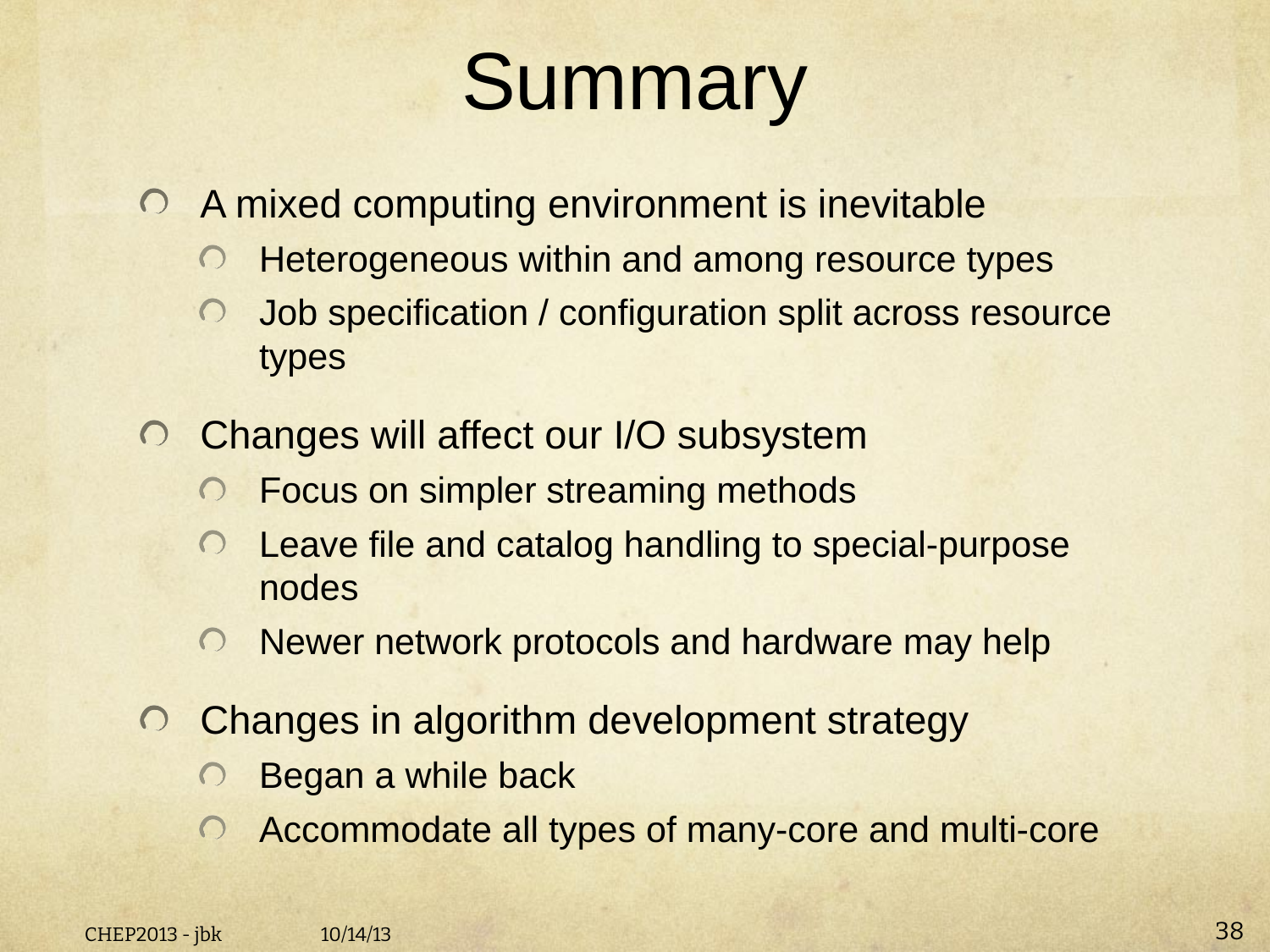

# Summary
A mixed computing environment is inevitable
Heterogeneous within and among resource types
Job specification / configuration split across resource types
Changes will affect our I/O subsystem
Focus on simpler streaming methods
Leave file and catalog handling to special-purpose nodes
Newer network protocols and hardware may help
Changes in algorithm development strategy
Began a while back
Accommodate all types of many-core and multi-core

CHEP2013 - jbk
10/14/13